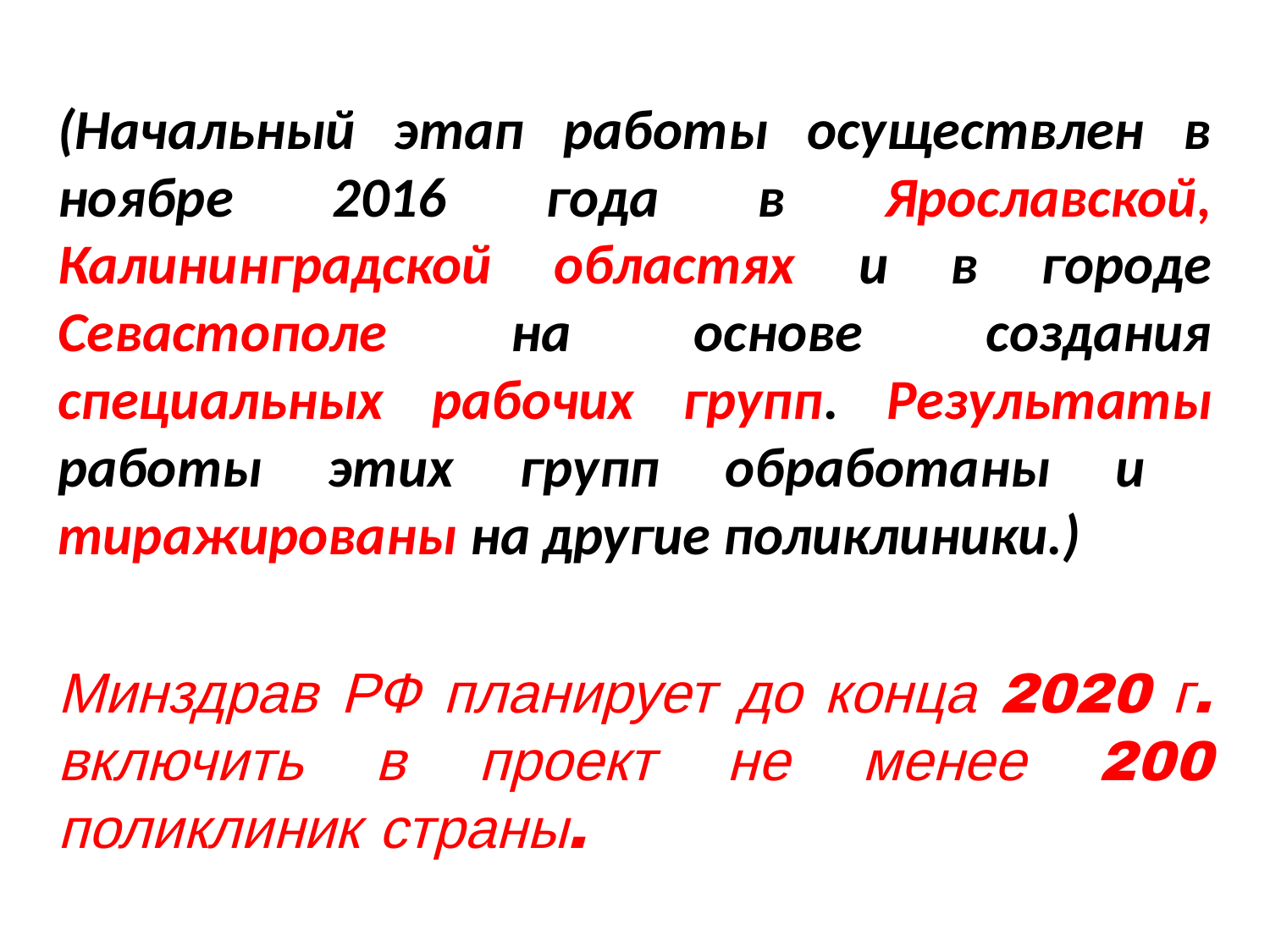

(Начальный этап работы осуществлен в ноябре 2016 года в Ярославской, Калининградской областях и в городе Севастополе на основе создания специальных рабочих групп. Результаты работы этих групп обработаны и  тиражированы на другие поликлиники.)

Минздрав РФ планирует до конца 2020 г. включить в проект не менее 200 поликлиник страны.